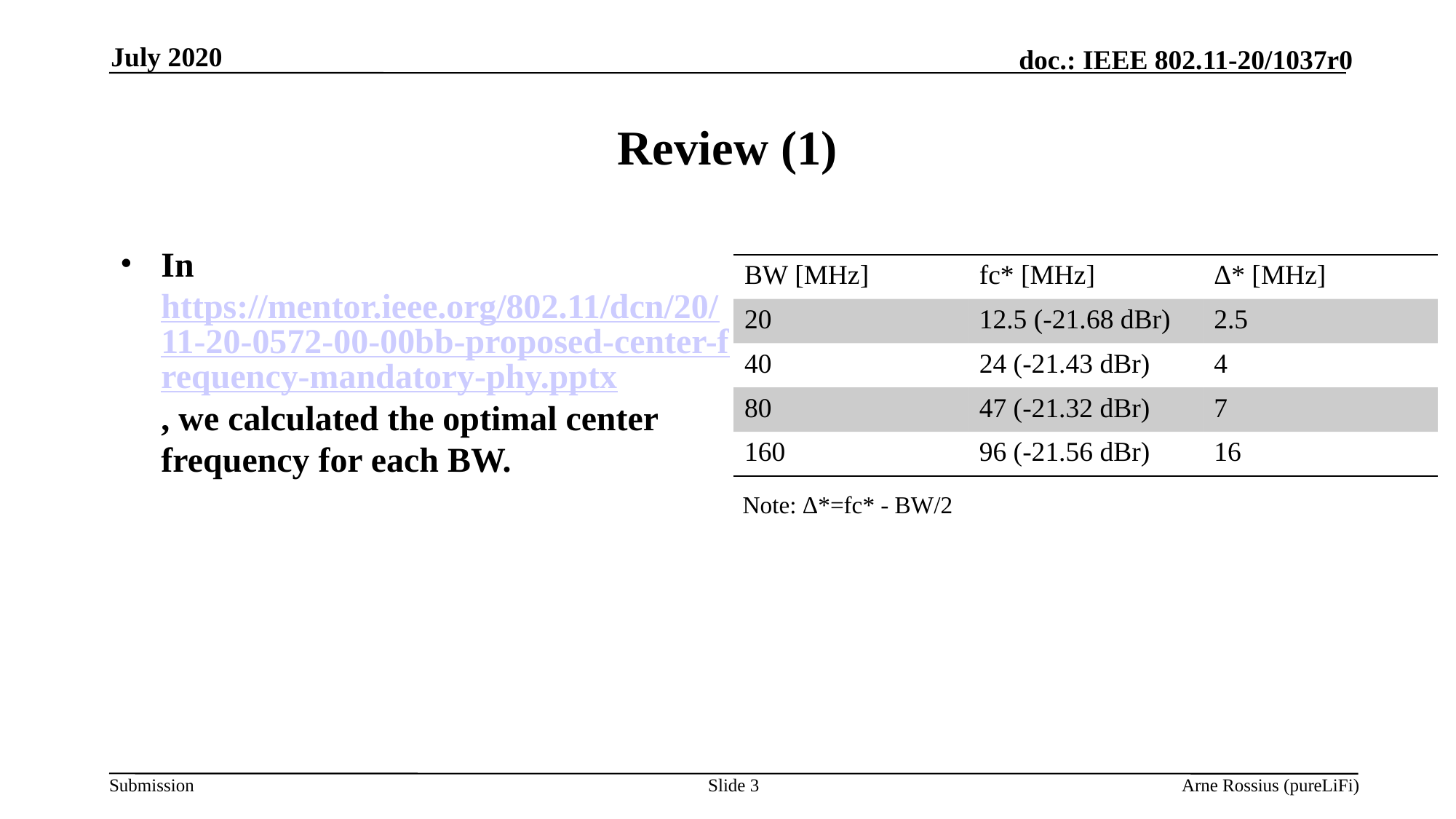

July 2020
# Review (1)
In https://mentor.ieee.org/802.11/dcn/20/11-20-0572-00-00bb-proposed-center-frequency-mandatory-phy.pptx, we calculated the optimal center frequency for each BW.
| BW [MHz] | fc\* [MHz] | Δ\* [MHz] |
| --- | --- | --- |
| 20 | 12.5 (-21.68 dBr) | 2.5 |
| 40 | 24 (-21.43 dBr) | 4 |
| 80 | 47 (-21.32 dBr) | 7 |
| 160 | 96 (-21.56 dBr) | 16 |
Note: Δ*=fc* - BW/2
Slide 3
Arne Rossius (pureLiFi)